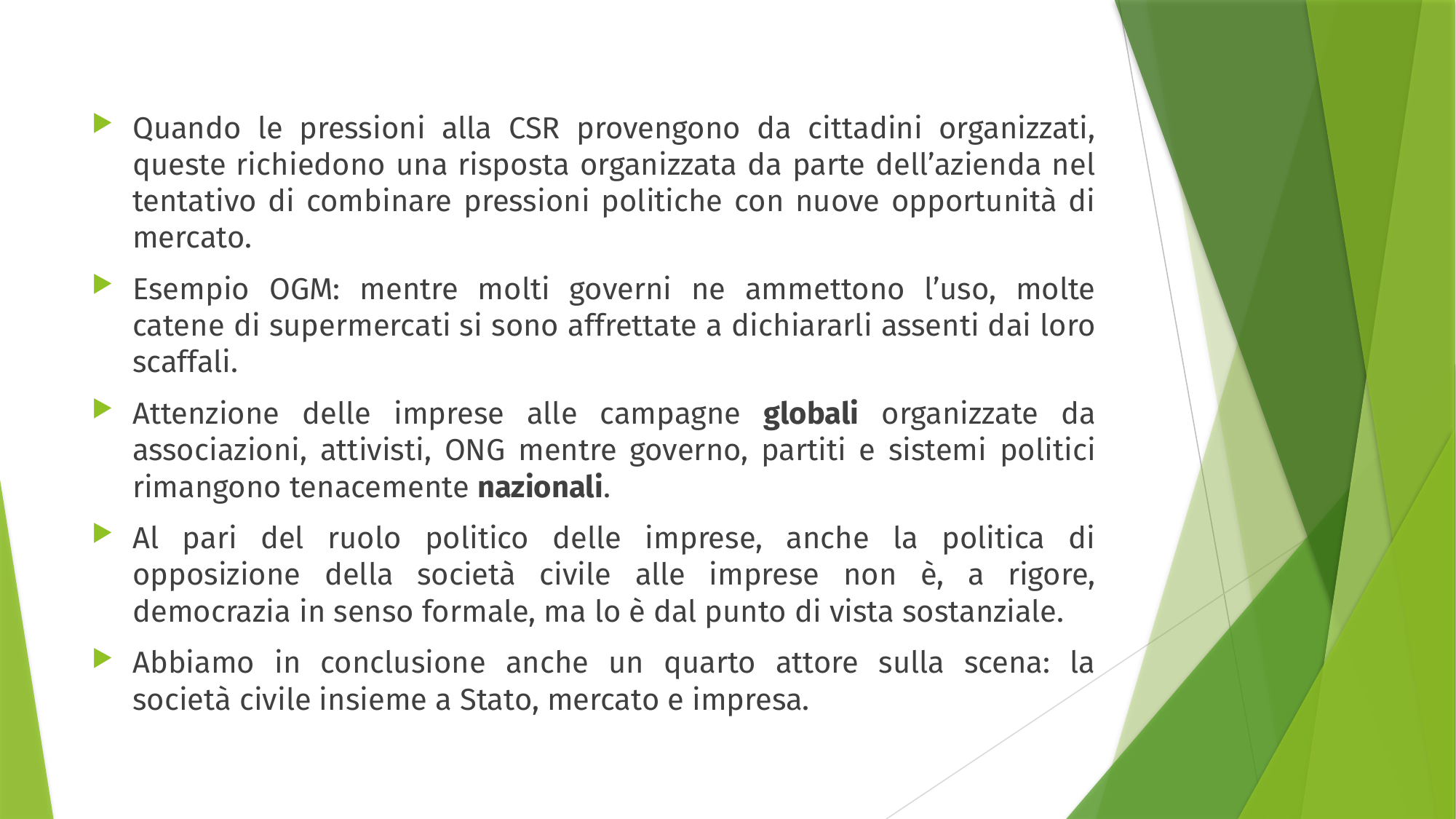

#
Quando le pressioni alla CSR provengono da cittadini organizzati, queste richiedono una risposta organizzata da parte dell’azienda nel tentativo di combinare pressioni politiche con nuove opportunità di mercato.
Esempio OGM: mentre molti governi ne ammettono l’uso, molte catene di supermercati si sono affrettate a dichiararli assenti dai loro scaffali.
Attenzione delle imprese alle campagne globali organizzate da associazioni, attivisti, ONG mentre governo, partiti e sistemi politici rimangono tenacemente nazionali.
Al pari del ruolo politico delle imprese, anche la politica di opposizione della società civile alle imprese non è, a rigore, democrazia in senso formale, ma lo è dal punto di vista sostanziale.
Abbiamo in conclusione anche un quarto attore sulla scena: la società civile insieme a Stato, mercato e impresa.